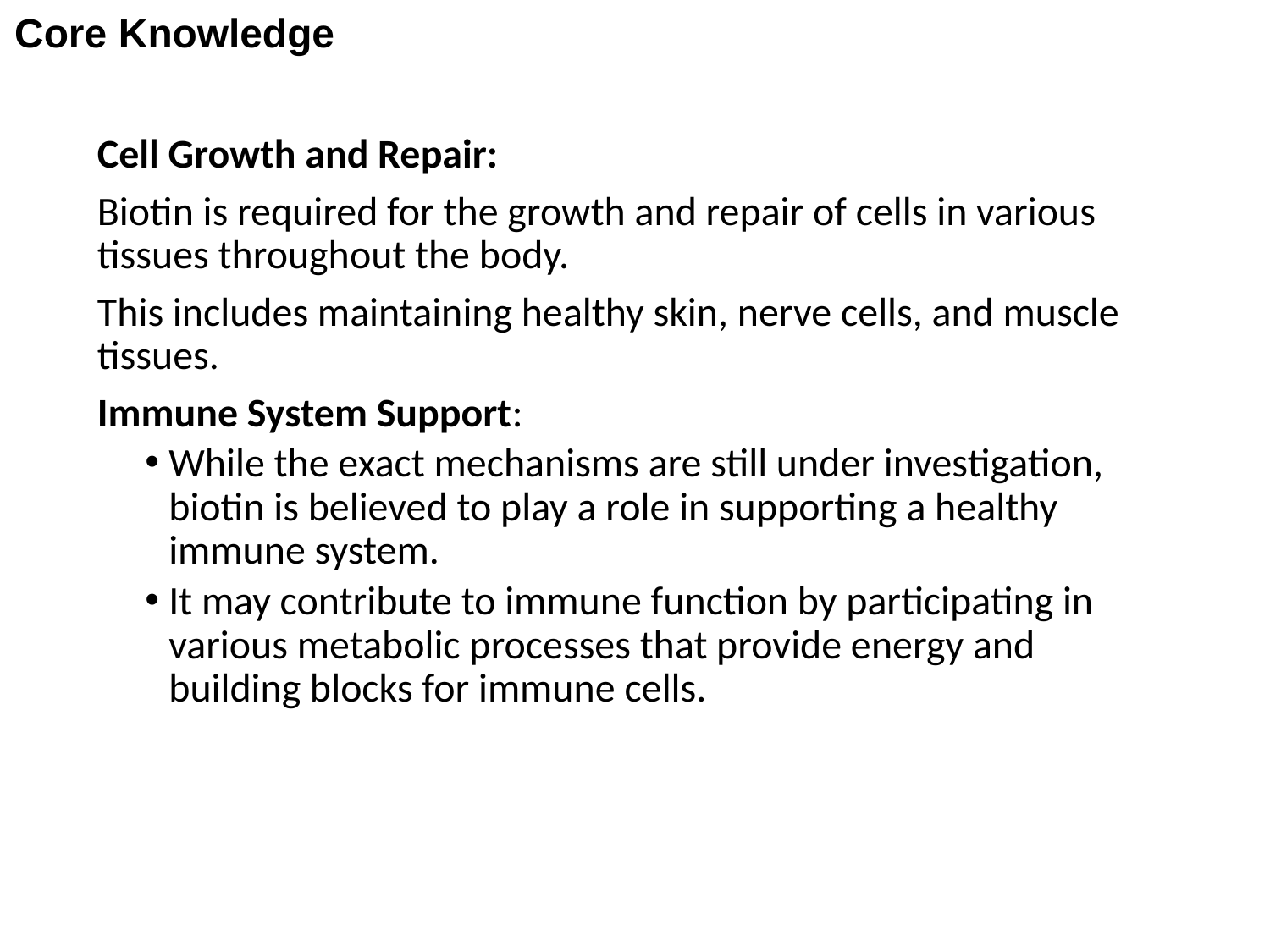

Core Knowledge
Cell Growth and Repair:
Biotin is required for the growth and repair of cells in various tissues throughout the body.
This includes maintaining healthy skin, nerve cells, and muscle tissues.
Immune System Support:
While the exact mechanisms are still under investigation, biotin is believed to play a role in supporting a healthy immune system.
It may contribute to immune function by participating in various metabolic processes that provide energy and building blocks for immune cells.